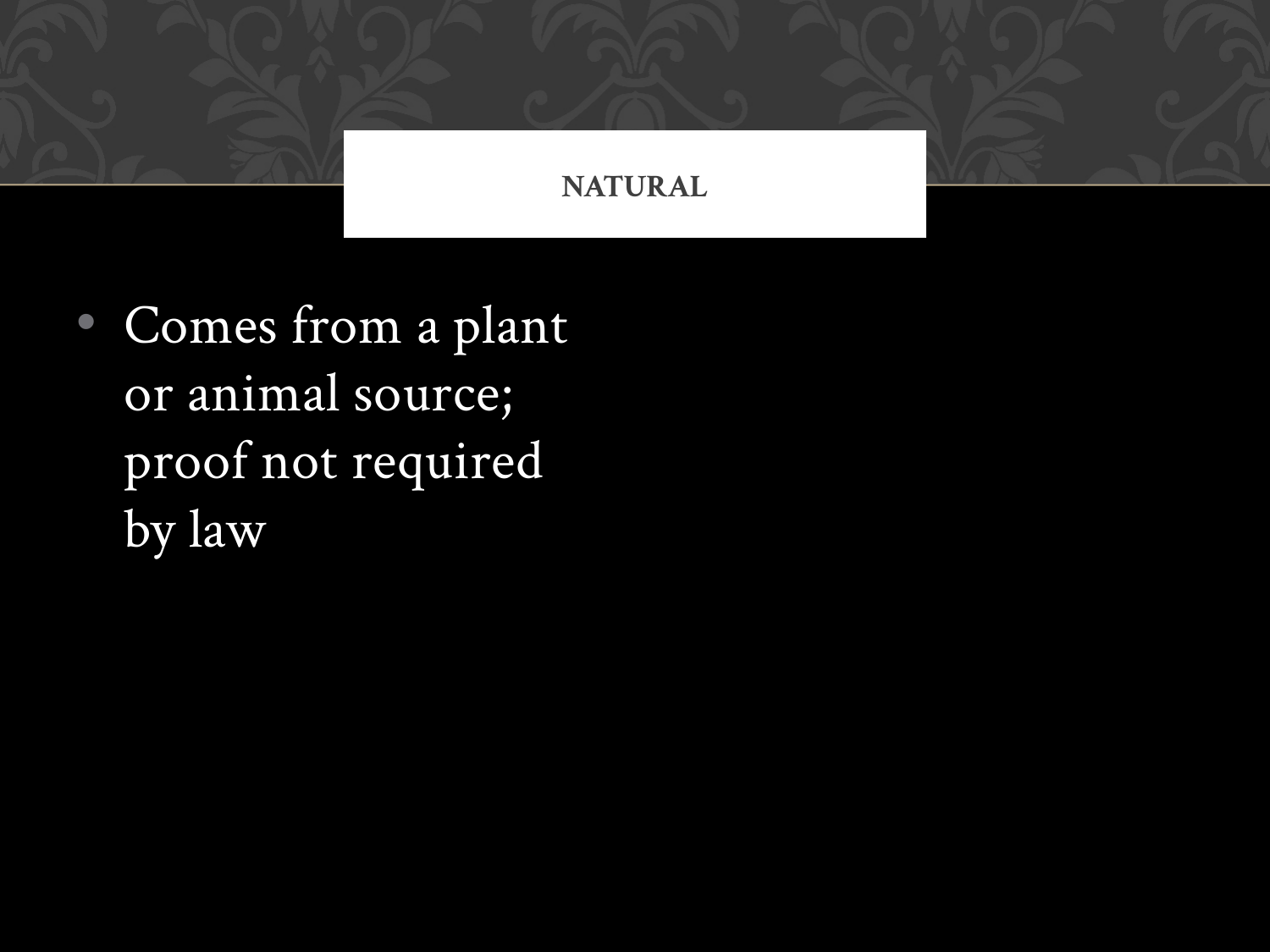

# Natural
Comes from a plant or animal source; proof not required by law